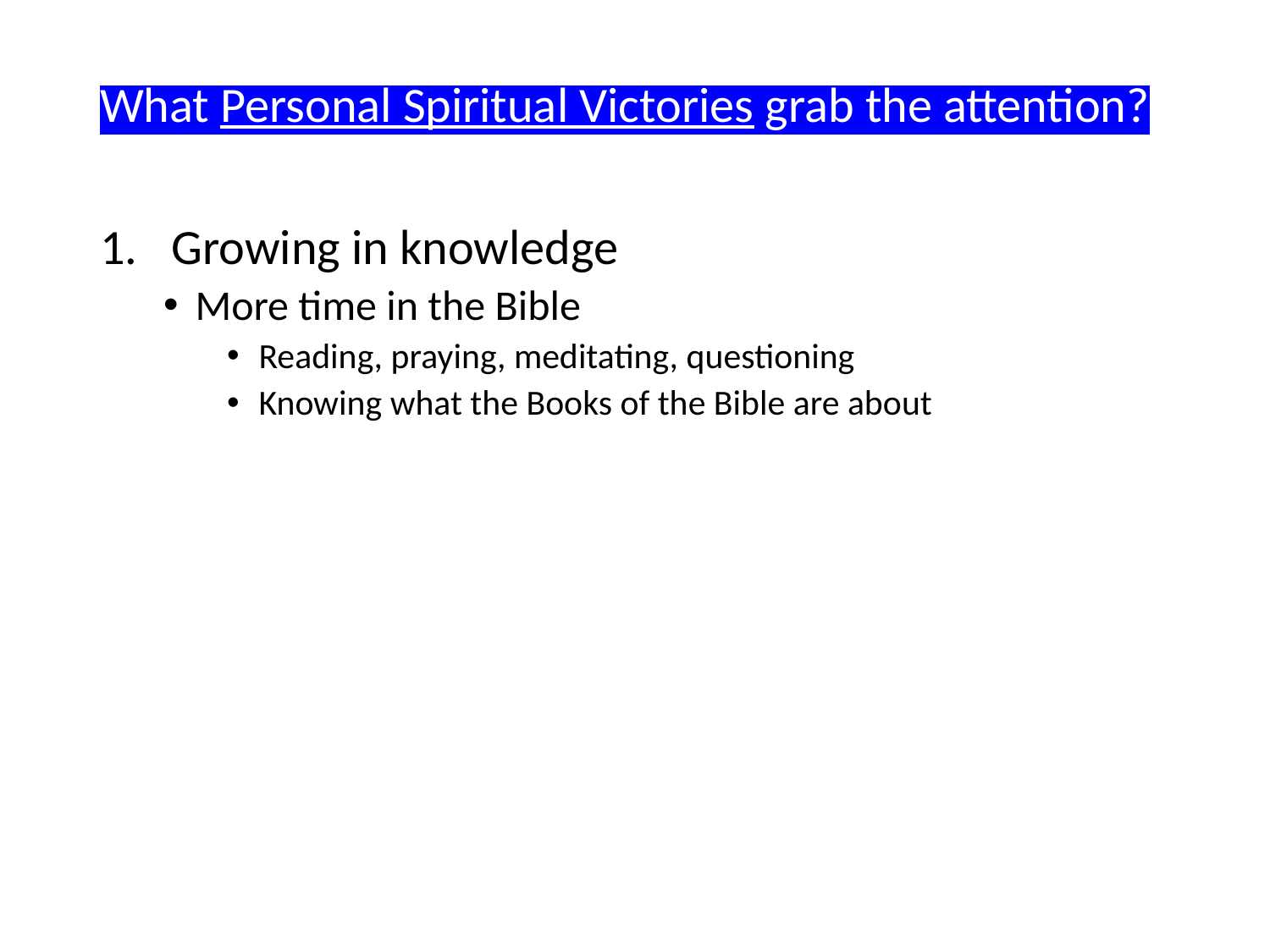

What Personal Spiritual Victories grab the attention?

Growing in knowledge
More time in the Bible
Reading, praying, meditating, questioning
Knowing what the Books of the Bible are about